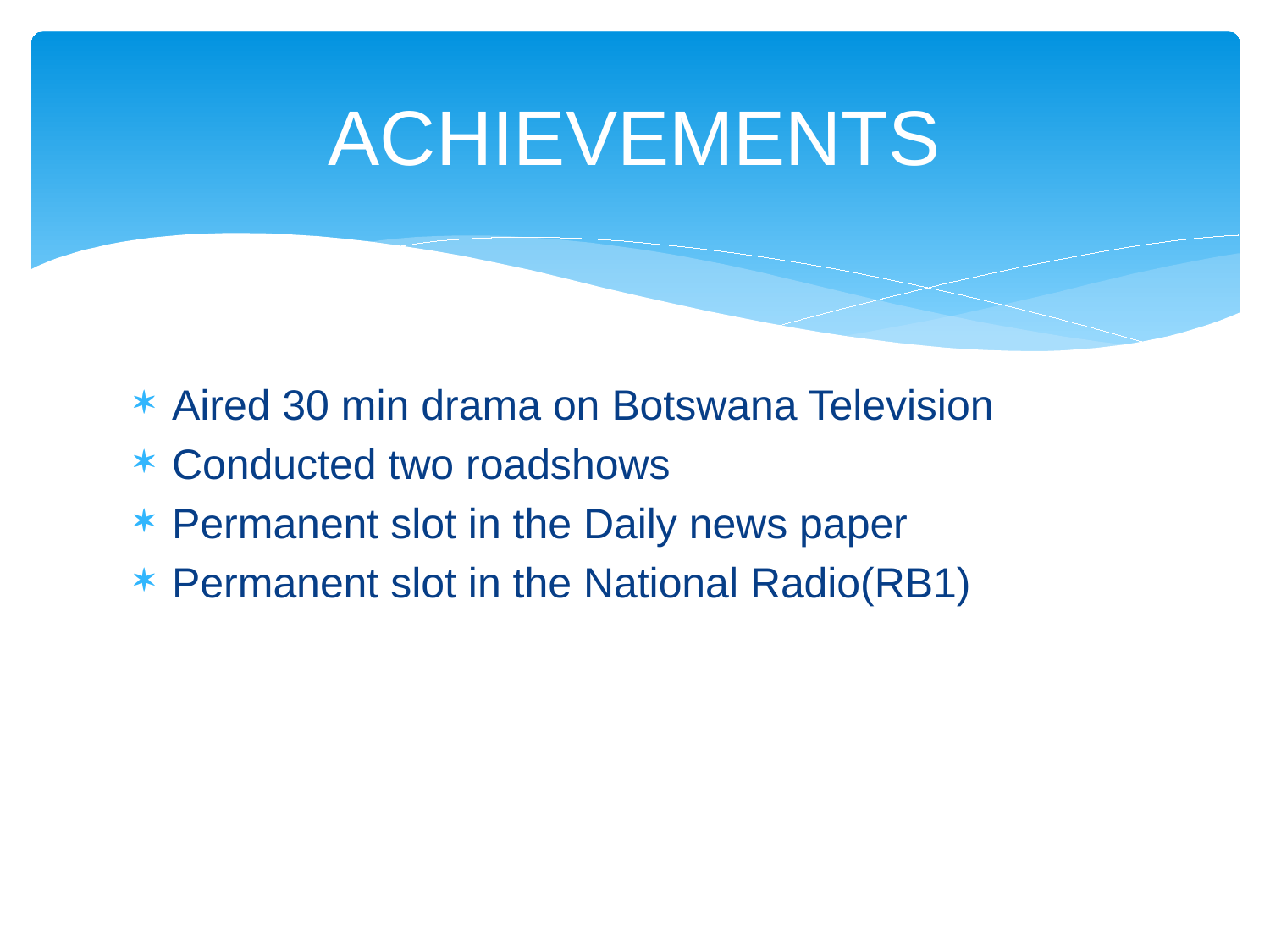

# ACHIEVEMENTS
Aired 30 min drama on Botswana Television
Conducted two roadshows
Permanent slot in the Daily news paper
Permanent slot in the National Radio(RB1)